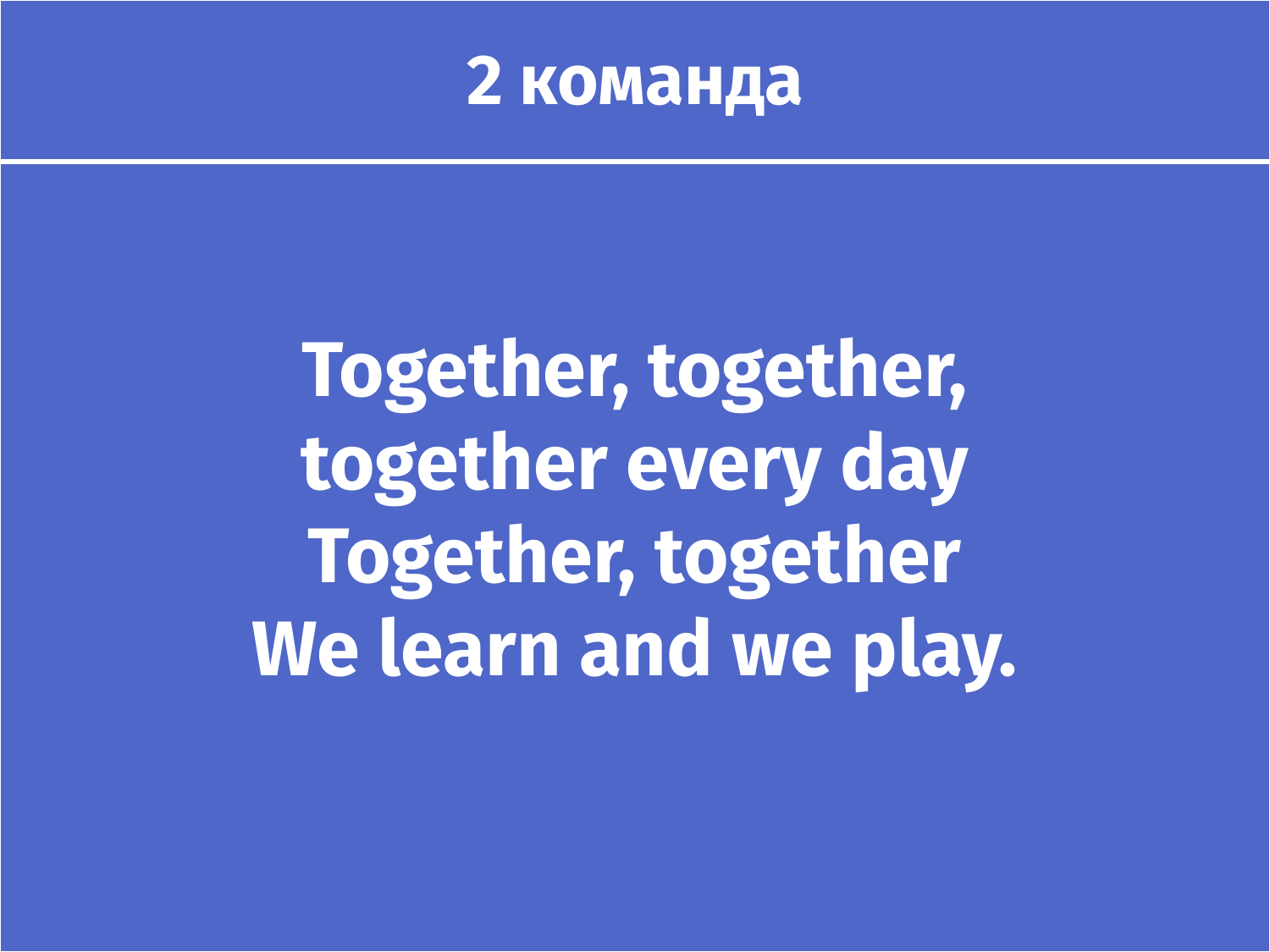

| 2 команда |
| --- |
| Together, together, together every day Together, together We learn and we play. |